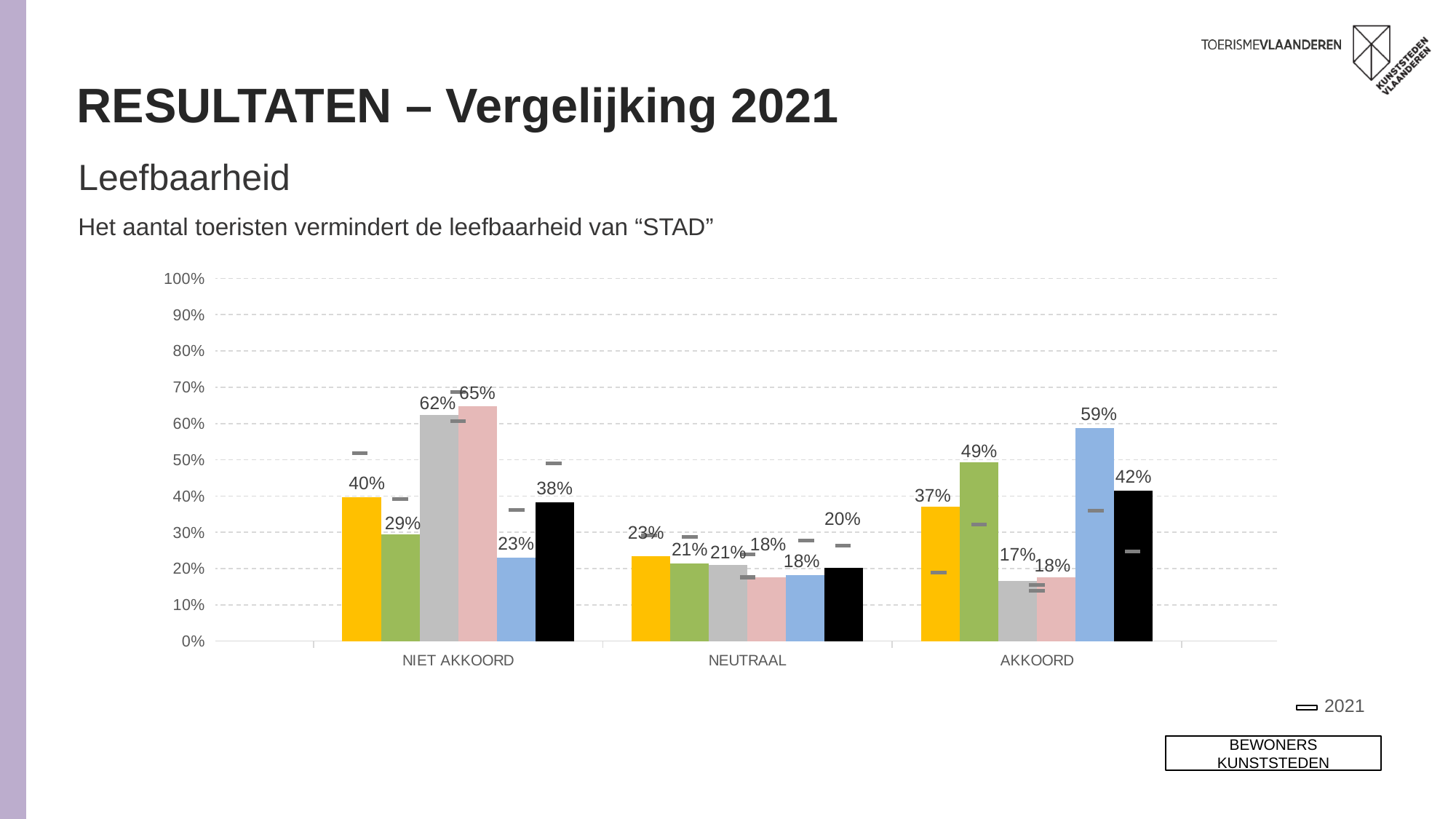

RESULTATEN – Vergelijking 2021
Leefbaarheid
Het aantal toeristen vermindert de leefbaarheid van “STAD”

### Chart

| Category | ANTWERPEN 2023 | GENT 2023 | LEUVEN 2023 | MECHELEN 2023 | BRUGGE 2023 | TOTAAL 2023 | ANTWERPEN 2021 | GENT 2021 | LEUVEN 2021 | MECHELEN 2021 | BRUGGE 2021 | TOTAAL 2021 |
|---|---|---|---|---|---|---|---|---|---|---|---|---|
| NIET AKKOORD | 0.39622230403389425 | 0.2936446604235896 | 0.6240604317356883 | 0.6471202743996607 | 0.22996477901870158 | 0.3822266382014536 | 0.519 | 0.391 | 0.607 | 0.686 | 0.362 | 0.49 |
| NEUTRAAL | 0.23332607045988646 | 0.21347996181594323 | 0.21005242269248733 | 0.1760453353320649 | 0.1824653279498717 | 0.20270791273964284 | 0.292 | 0.288 | 0.239 | 0.176 | 0.278 | 0.264 |
| AKKOORD | 0.3704516255062035 | 0.49287537776049445 | 0.16588714557181894 | 0.176834390268282 | 0.5875698930314369 | 0.4150654490588755 | 0.189 | 0.321 | 0.154 | 0.138 | 0.36 | 0.247 |
2021

Bewoners KUNSTSTEDEN